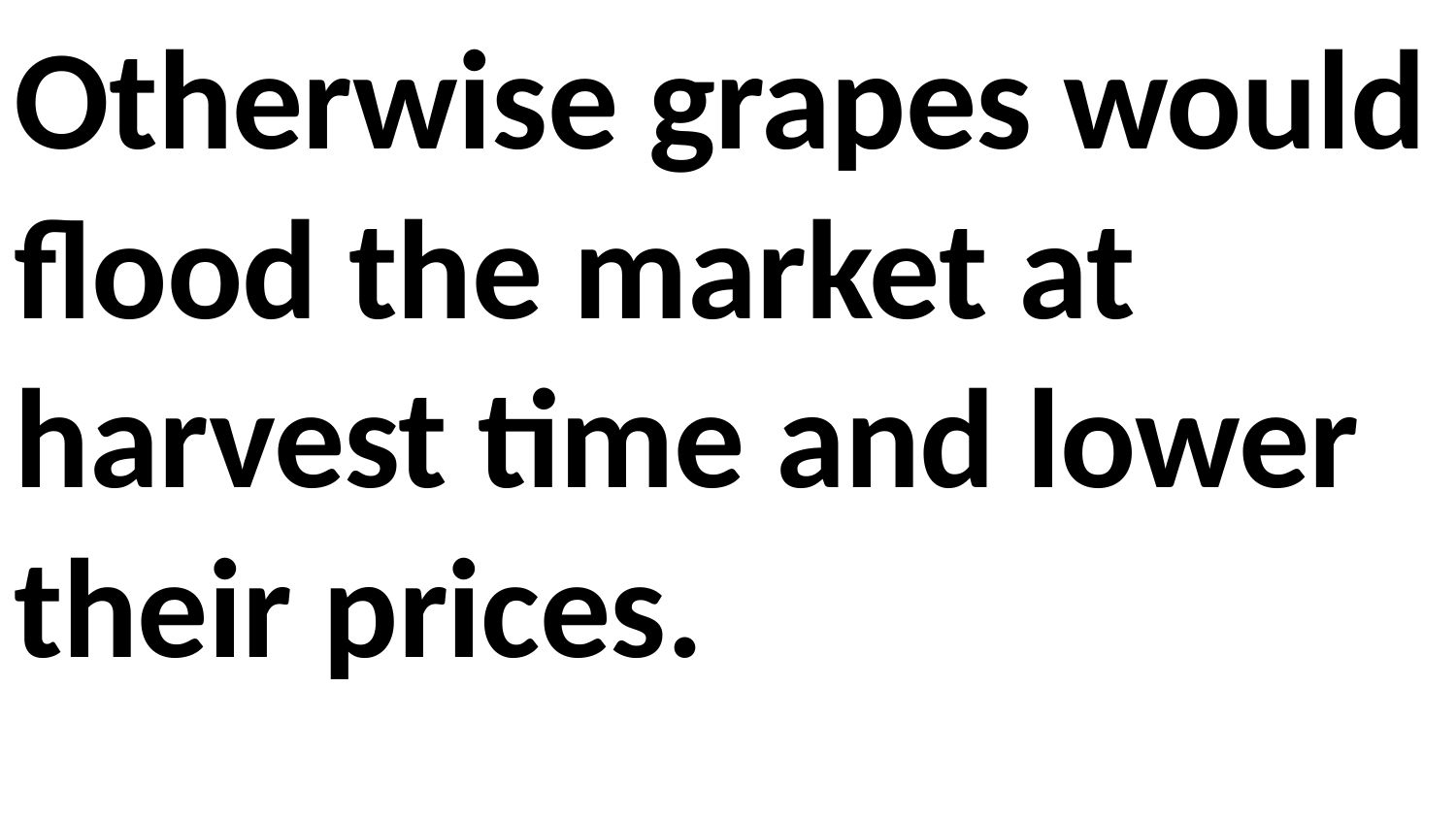

Otherwise grapes would flood the market at harvest time and lower their prices.